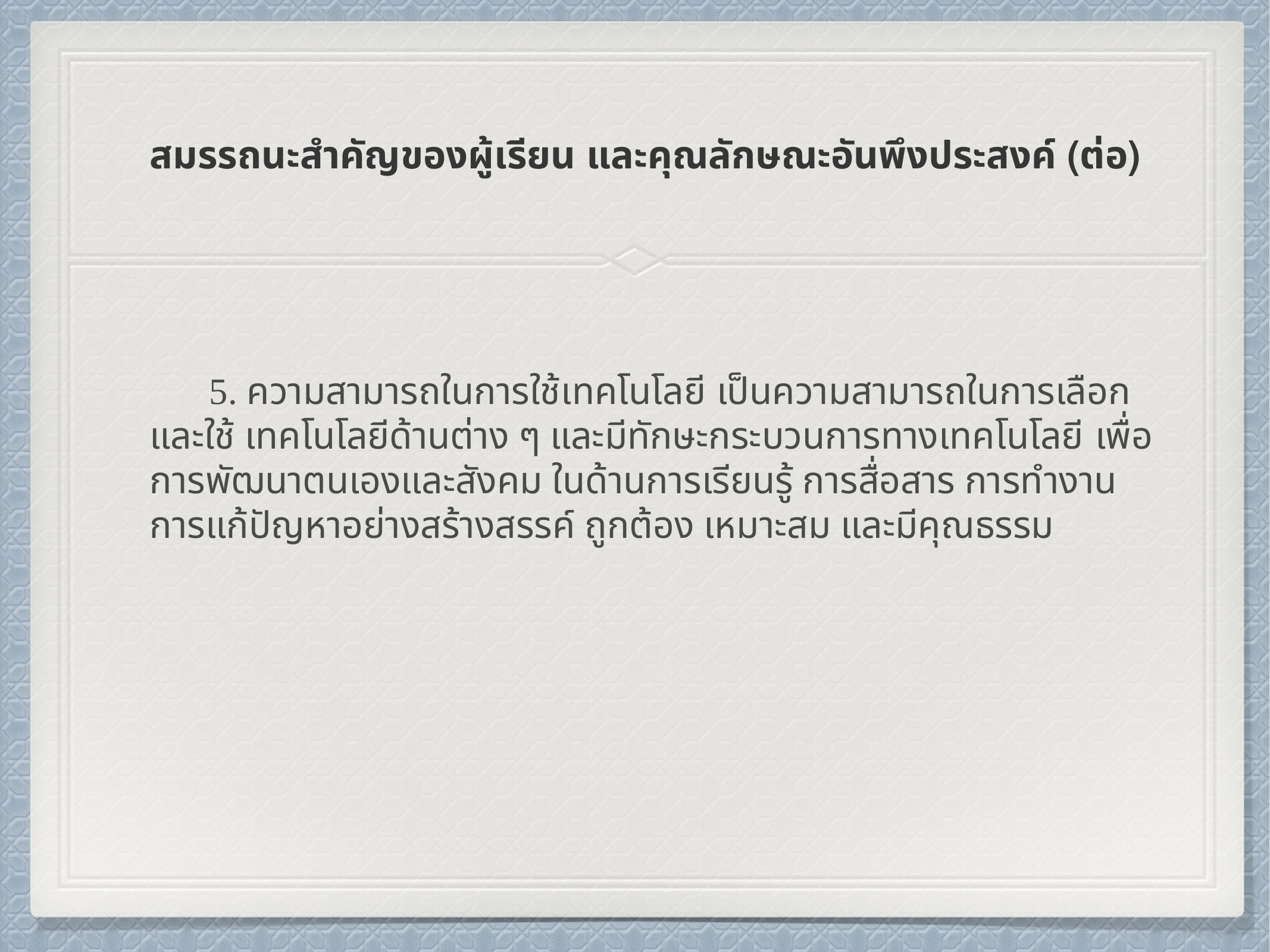

สมรรถนะสำคัญของผู้เรียน และคุณลักษณะอันพึงประสงค์ (ต่อ)
# 5. ความสามารถในการใช้เทคโนโลยี เป็นความสามารถในการเลือก และใช้ เทคโนโลยีด้านต่าง ๆ และมีทักษะกระบวนการทางเทคโนโลยี เพื่อการพัฒนาตนเองและสังคม ในด้านการเรียนรู้ การสื่อสาร การทำงาน  การแก้ปัญหาอย่างสร้างสรรค์ ถูกต้อง เหมาะสม และมีคุณธรรม